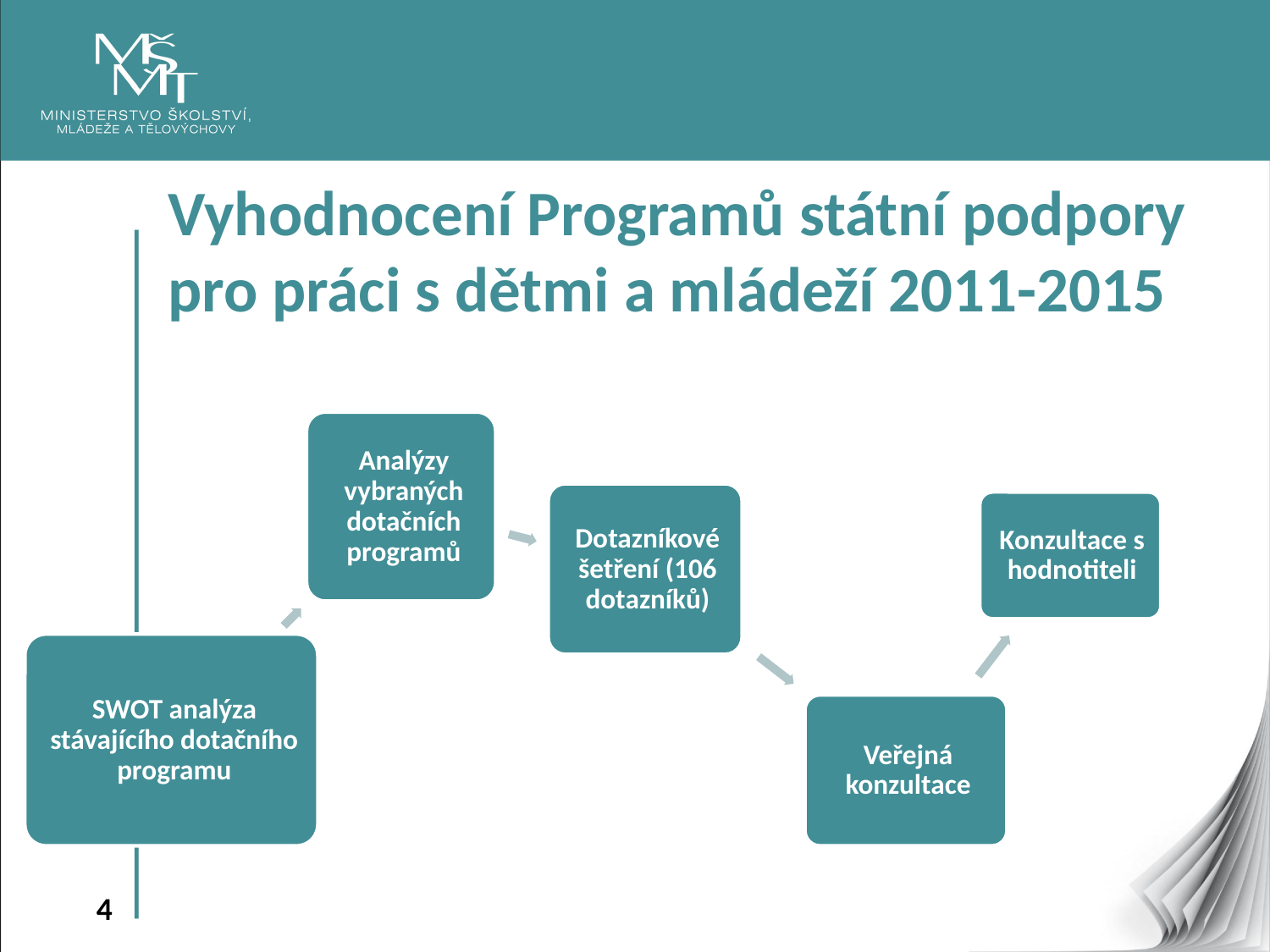

Vyhodnocení Programů státní podpory pro práci s dětmi a mládeží 2011-2015

SWOT analýza stávajícího dotačního programu

Analýzy vybraných dotačních programů

Dotazníkové šetření (106 dotazníků)

Veřejná konzultace

Konzultace s hodnotiteli